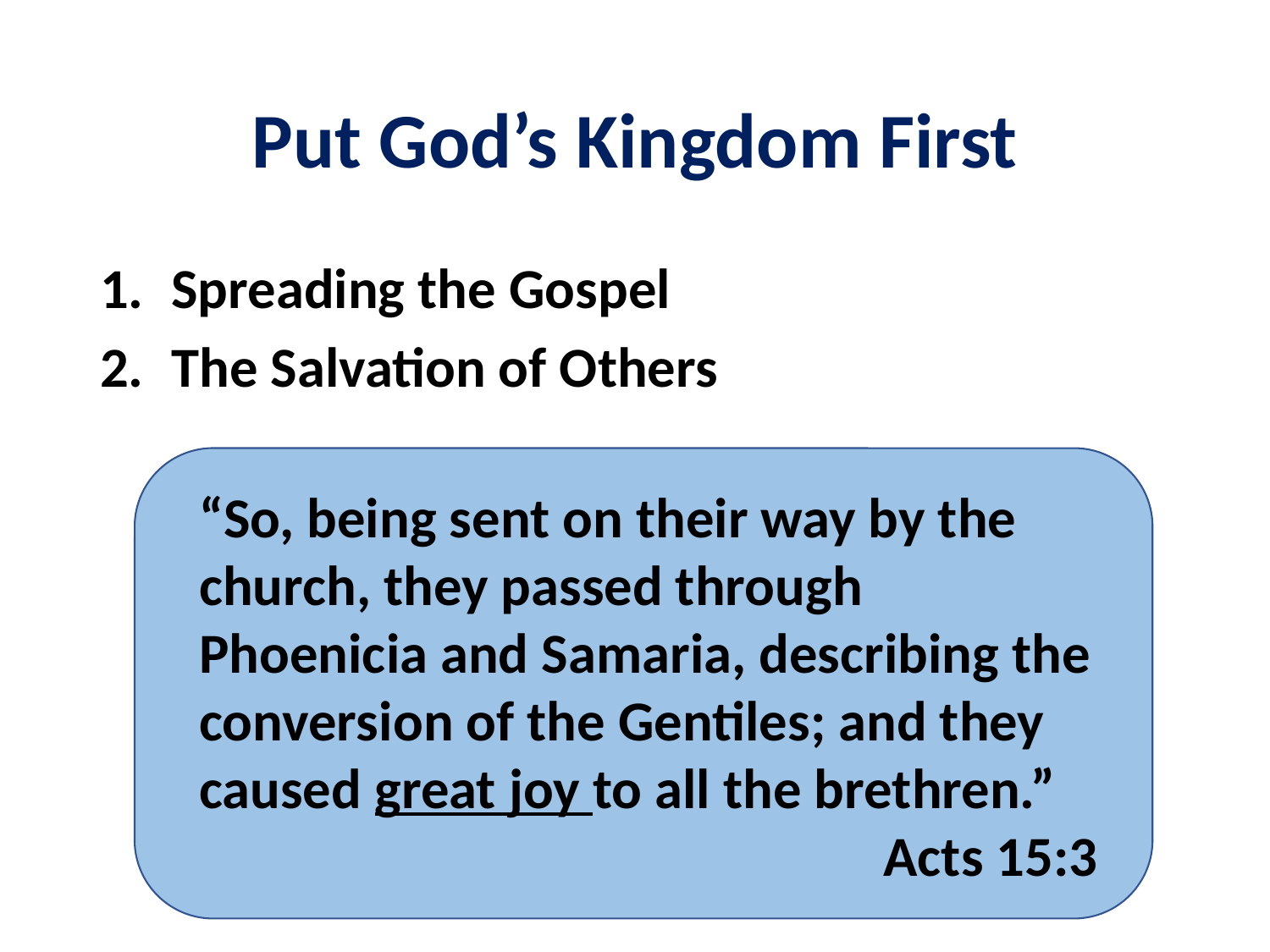

# Put God’s Kingdom First
Spreading the Gospel
The Salvation of Others

“So, being sent on their way by the church, they passed through Phoenicia and Samaria, describing the conversion of the Gentiles; and they caused great joy to all the brethren.”
Acts 15:3